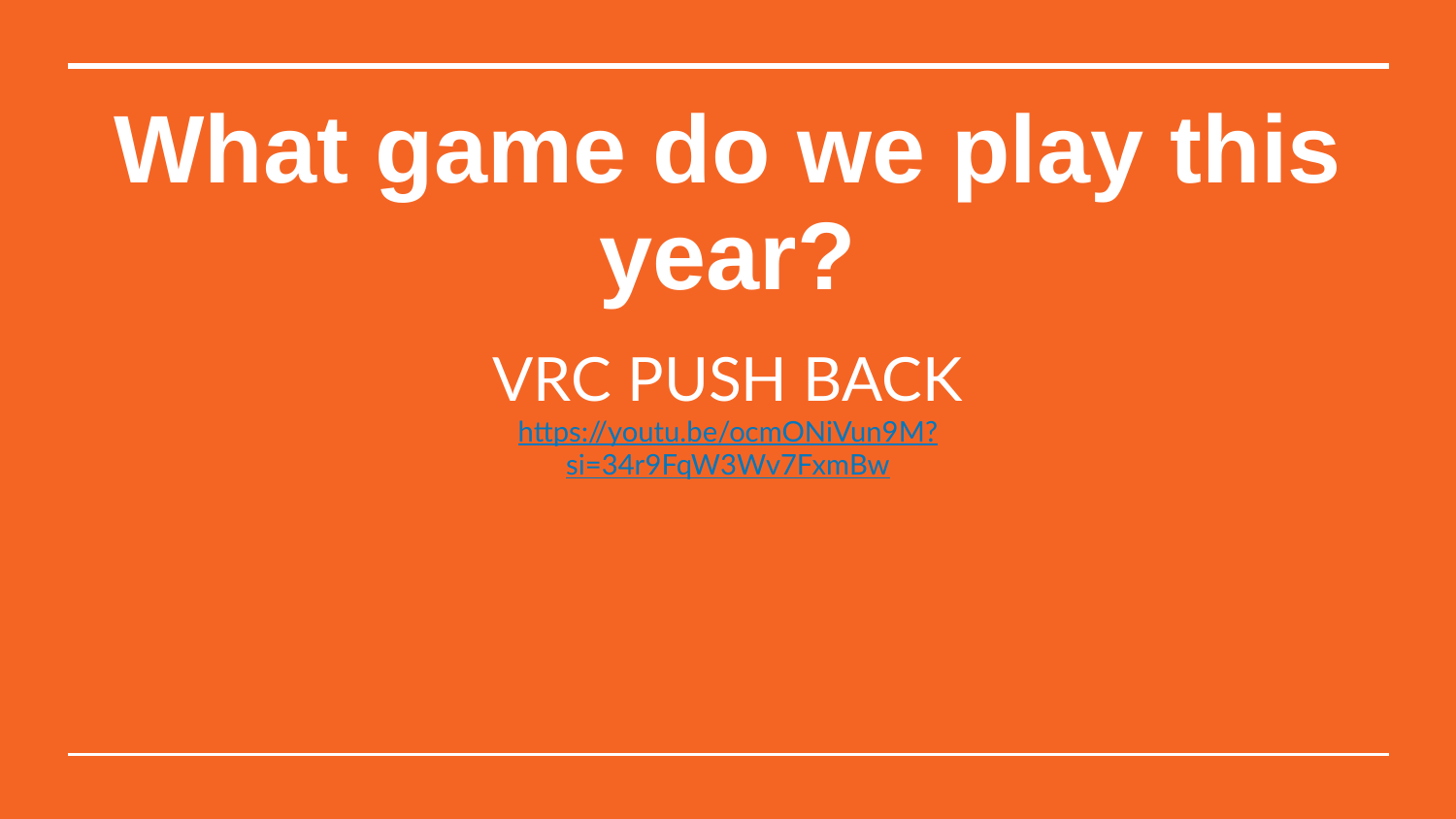

# What game do we play this year?
VRC PUSH BACK
https://youtu.be/ocmONiVun9M?si=34r9FqW3Wv7FxmBw